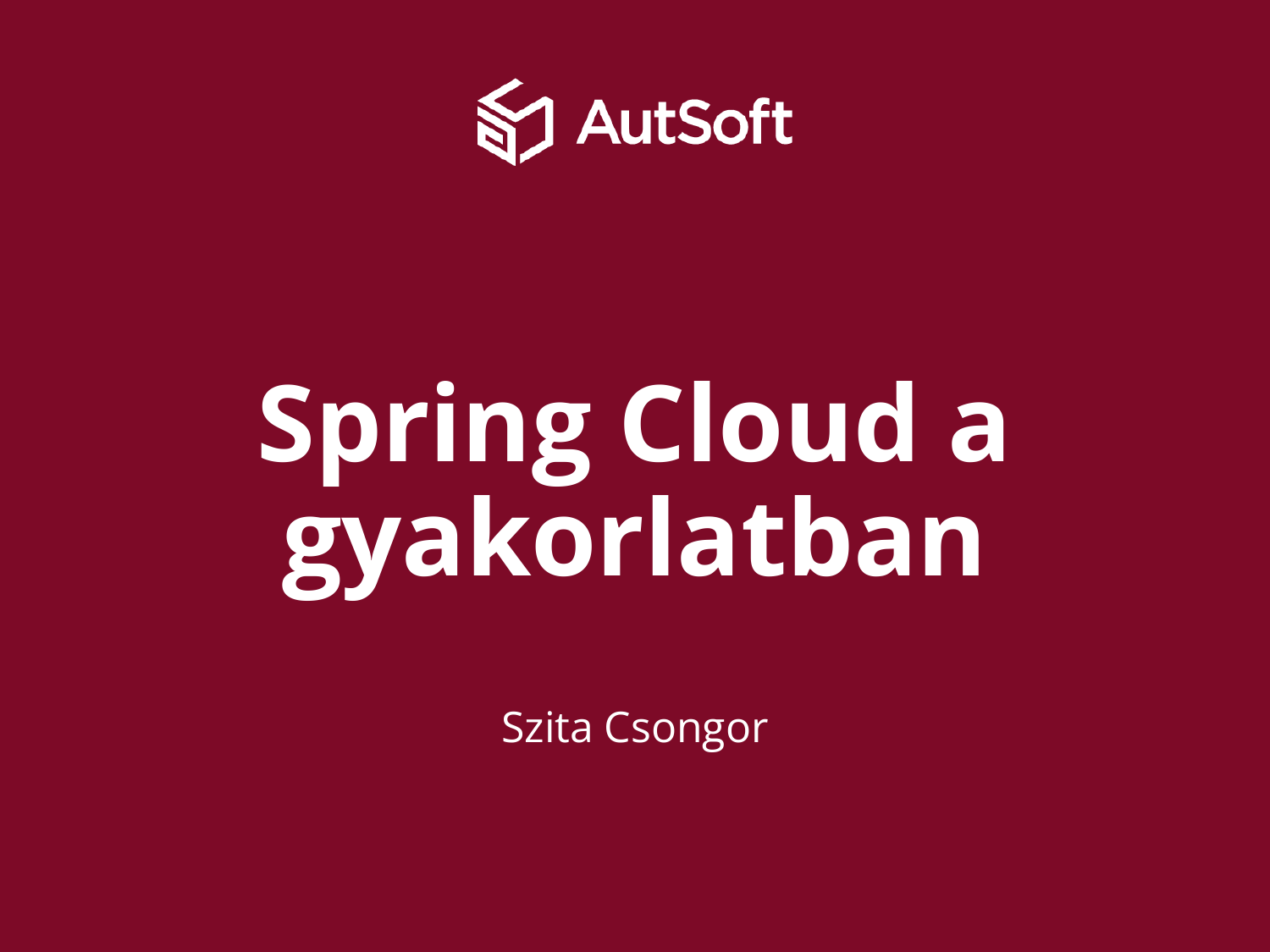

# Spring Cloud a gyakorlatban
Szita Csongor